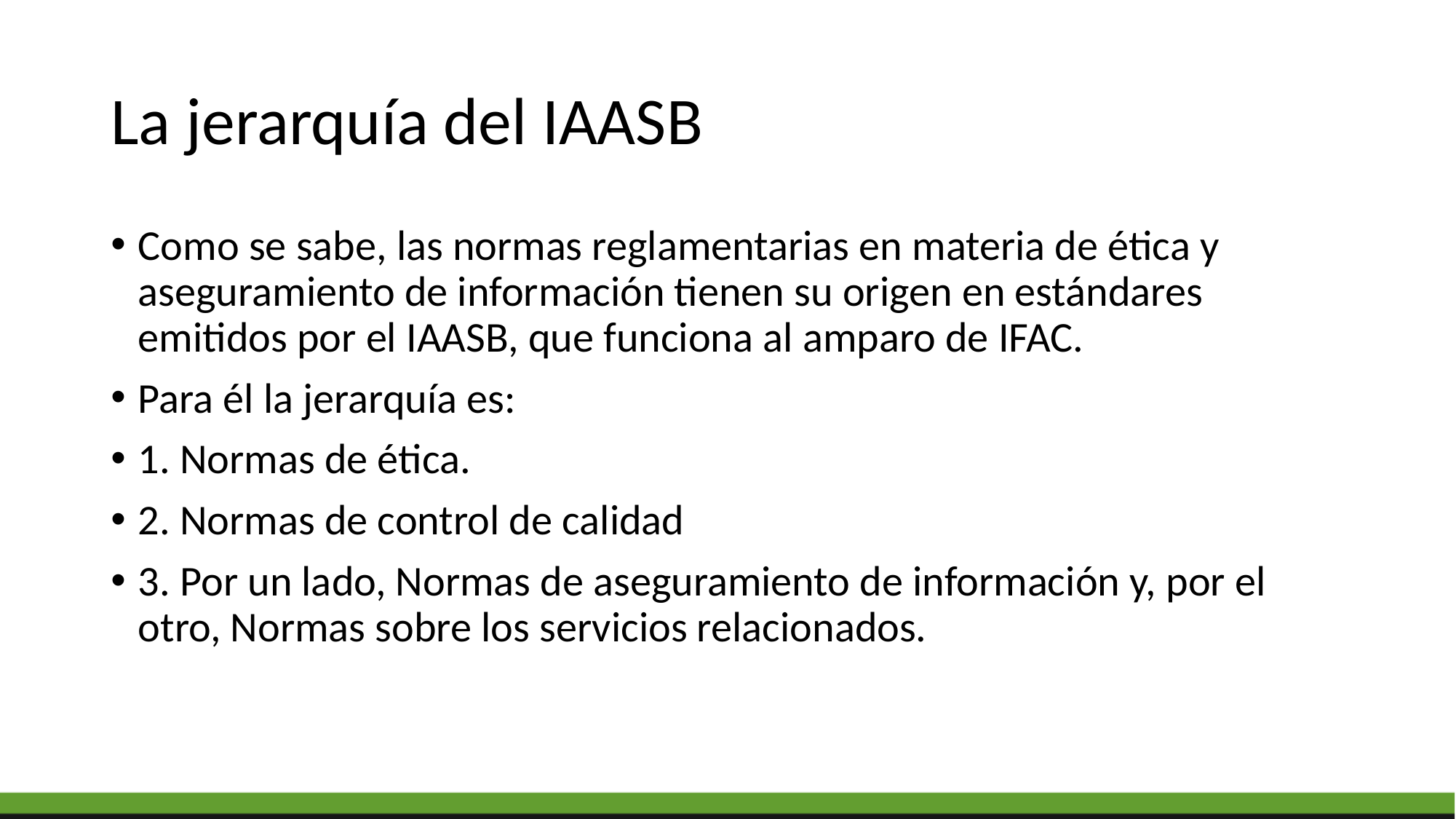

# La jerarquía del IAASB
Como se sabe, las normas reglamentarias en materia de ética y aseguramiento de información tienen su origen en estándares emitidos por el IAASB, que funciona al amparo de IFAC.
Para él la jerarquía es:
1. Normas de ética.
2. Normas de control de calidad
3. Por un lado, Normas de aseguramiento de información y, por el otro, Normas sobre los servicios relacionados.